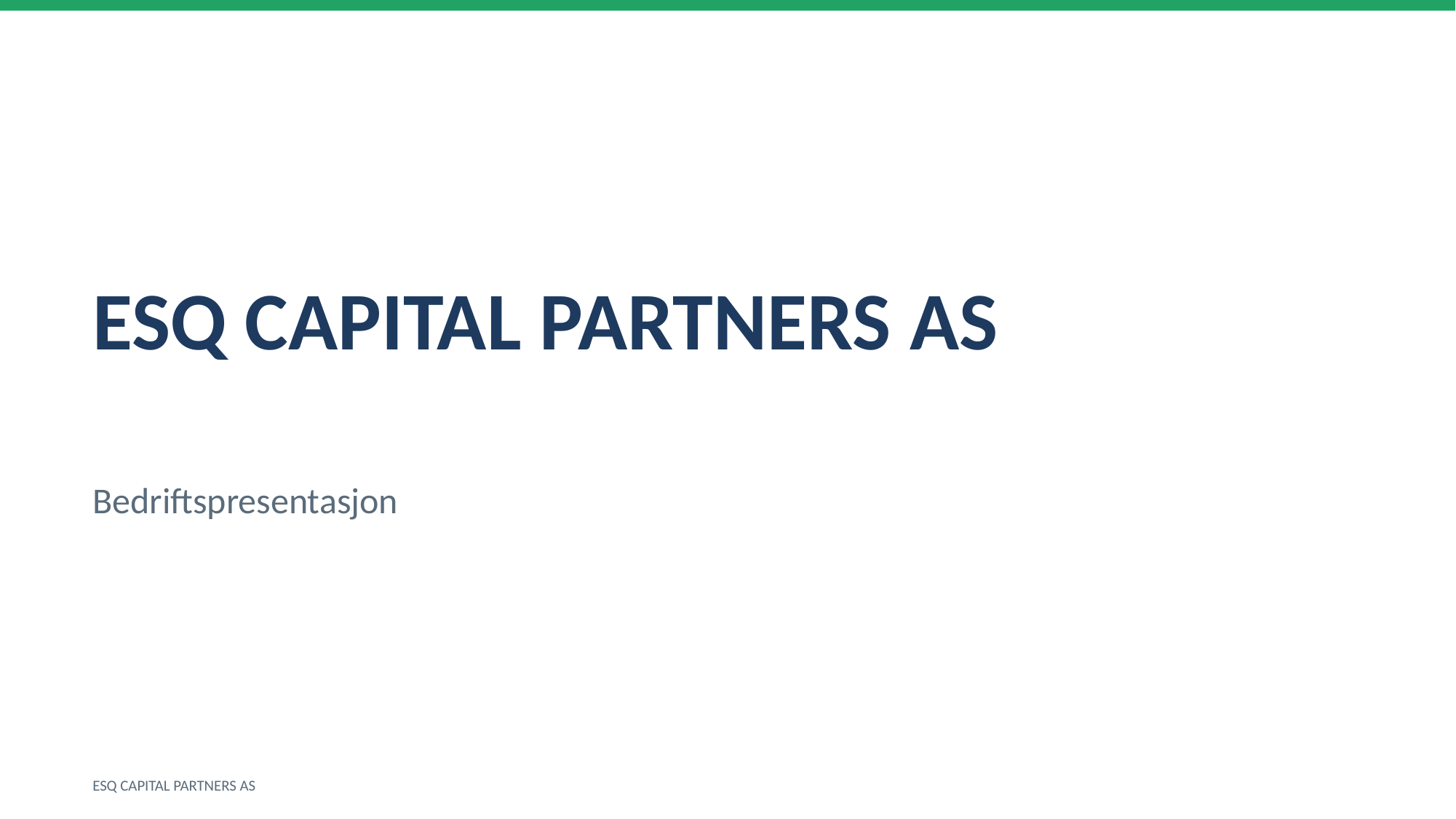

ESQ CAPITAL PARTNERS AS
Bedriftspresentasjon
ESQ CAPITAL PARTNERS AS